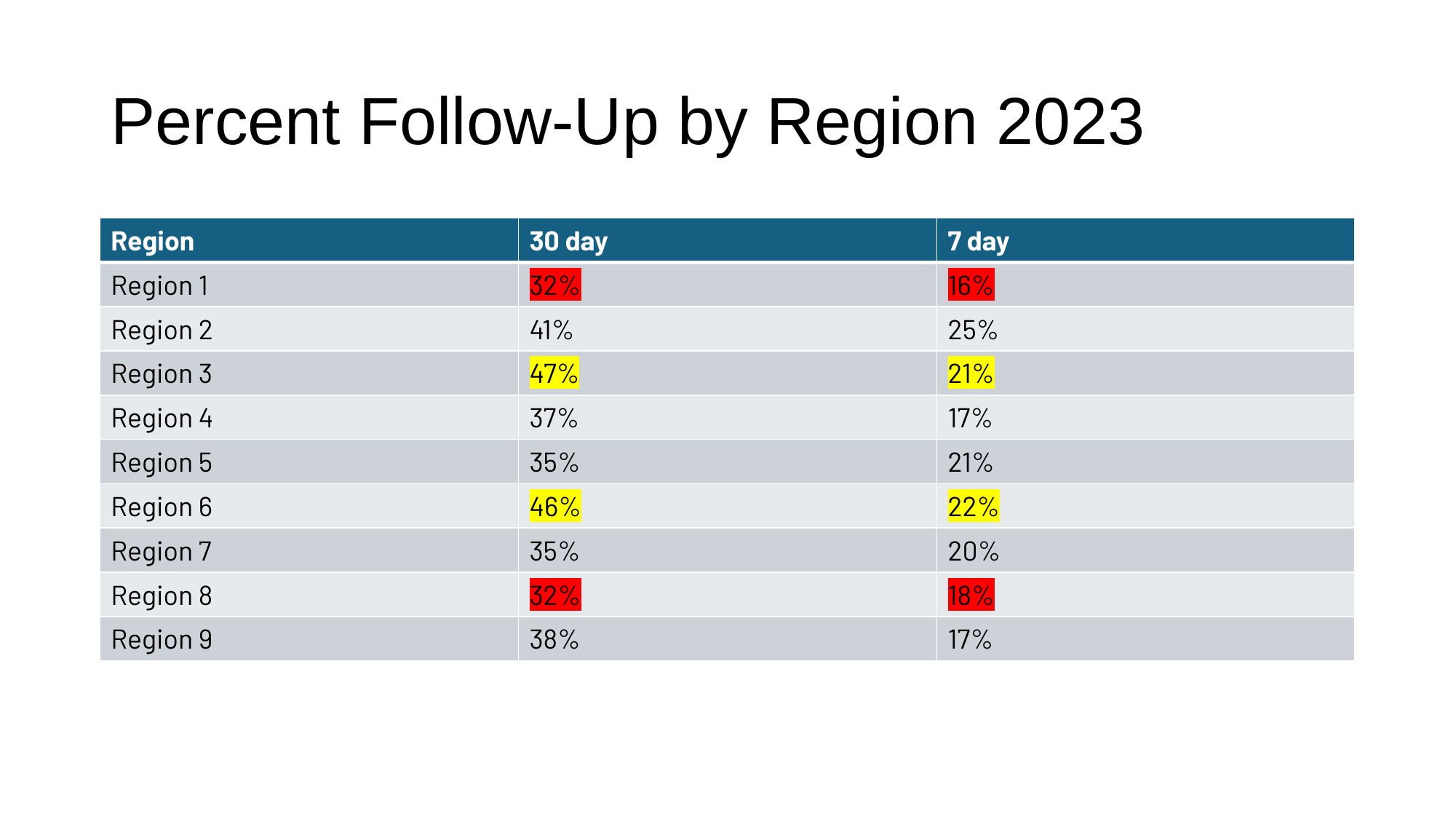

# Percent Follow-Up by Region 2023
| Region | 30 day | 7 day |
| --- | --- | --- |
| Region 1 | 32% | 16% |
| Region 2 | 41% | 25% |
| Region 3 | 47% | 21% |
| Region 4 | 37% | 17% |
| Region 5 | 35% | 21% |
| Region 6 | 46% | 22% |
| Region 7 | 35% | 20% |
| Region 8 | 32% | 18% |
| Region 9 | 38% | 17% |